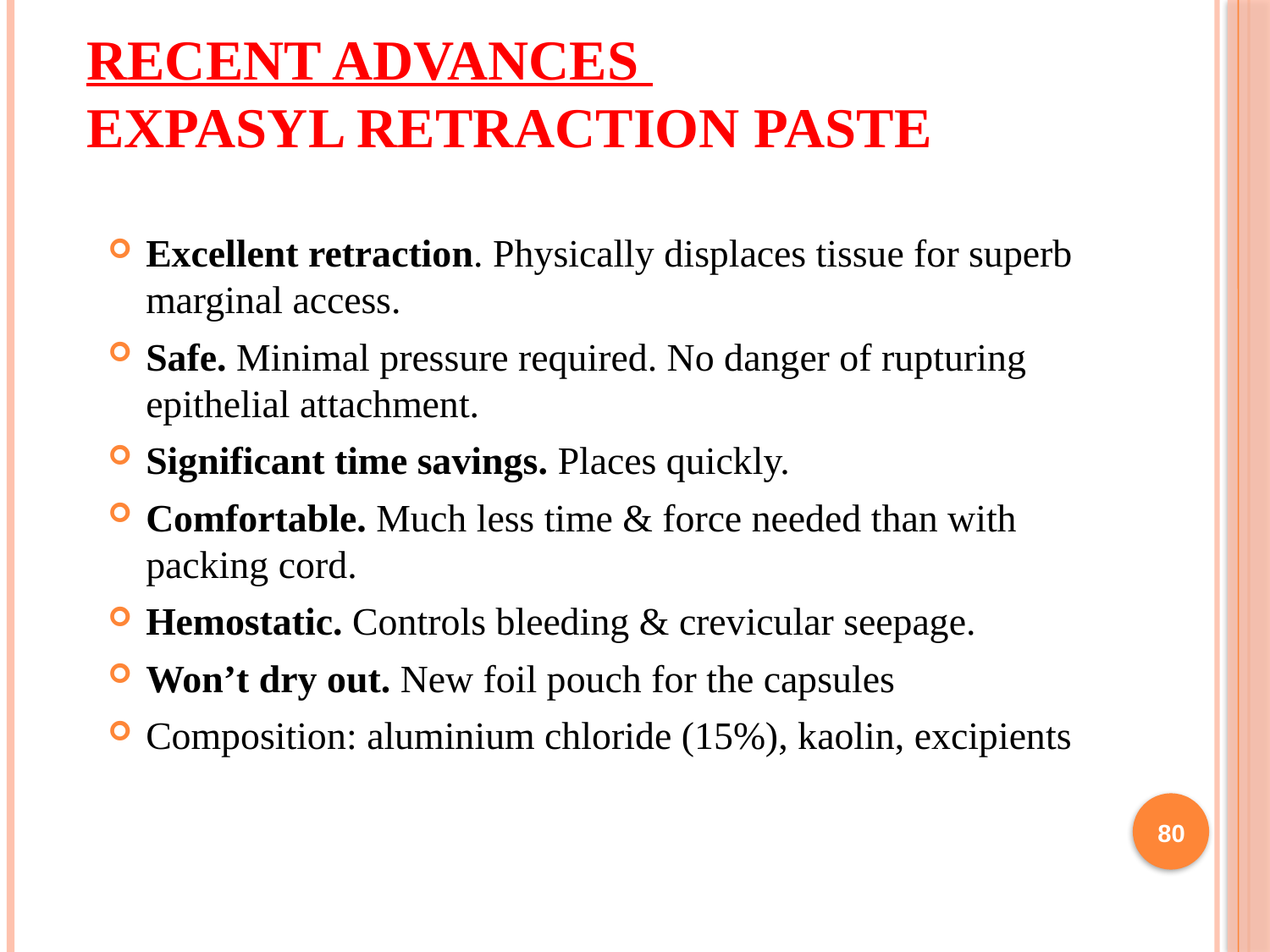

# Recent Advances Expasyl retraction paste
Excellent retraction. Physically displaces tissue for superb marginal access.
Safe. Minimal pressure required. No danger of rupturing epithelial attachment.
Significant time savings. Places quickly.
Comfortable. Much less time & force needed than with packing cord.
Hemostatic. Controls bleeding & crevicular seepage.
Won’t dry out. New foil pouch for the capsules
Composition: aluminium chloride (15%), kaolin, excipients

80